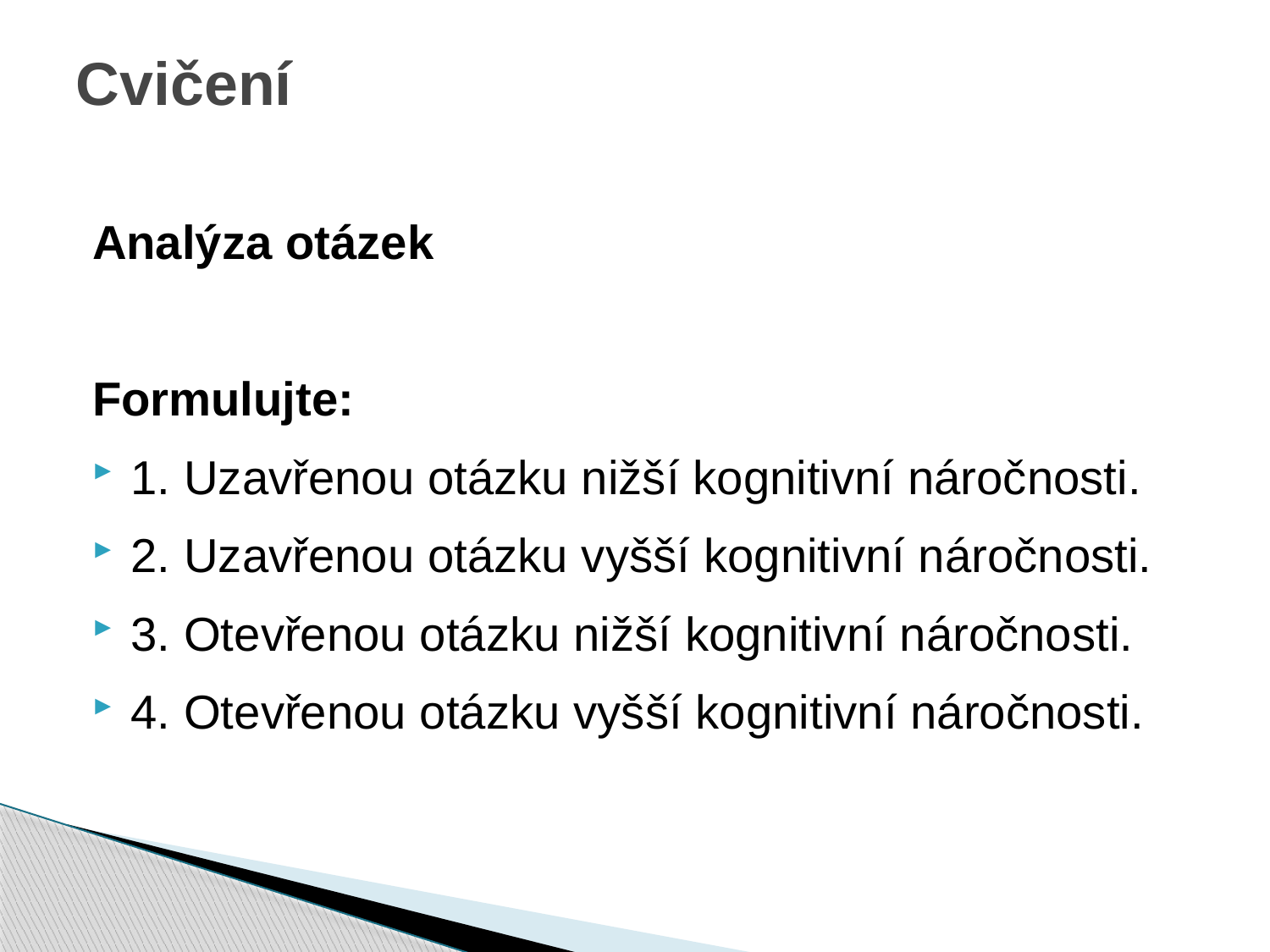

# Cvičení
Analýza otázek

Formulujte:
1. Uzavřenou otázku nižší kognitivní náročnosti.
2. Uzavřenou otázku vyšší kognitivní náročnosti.
3. Otevřenou otázku nižší kognitivní náročnosti.
4. Otevřenou otázku vyšší kognitivní náročnosti.